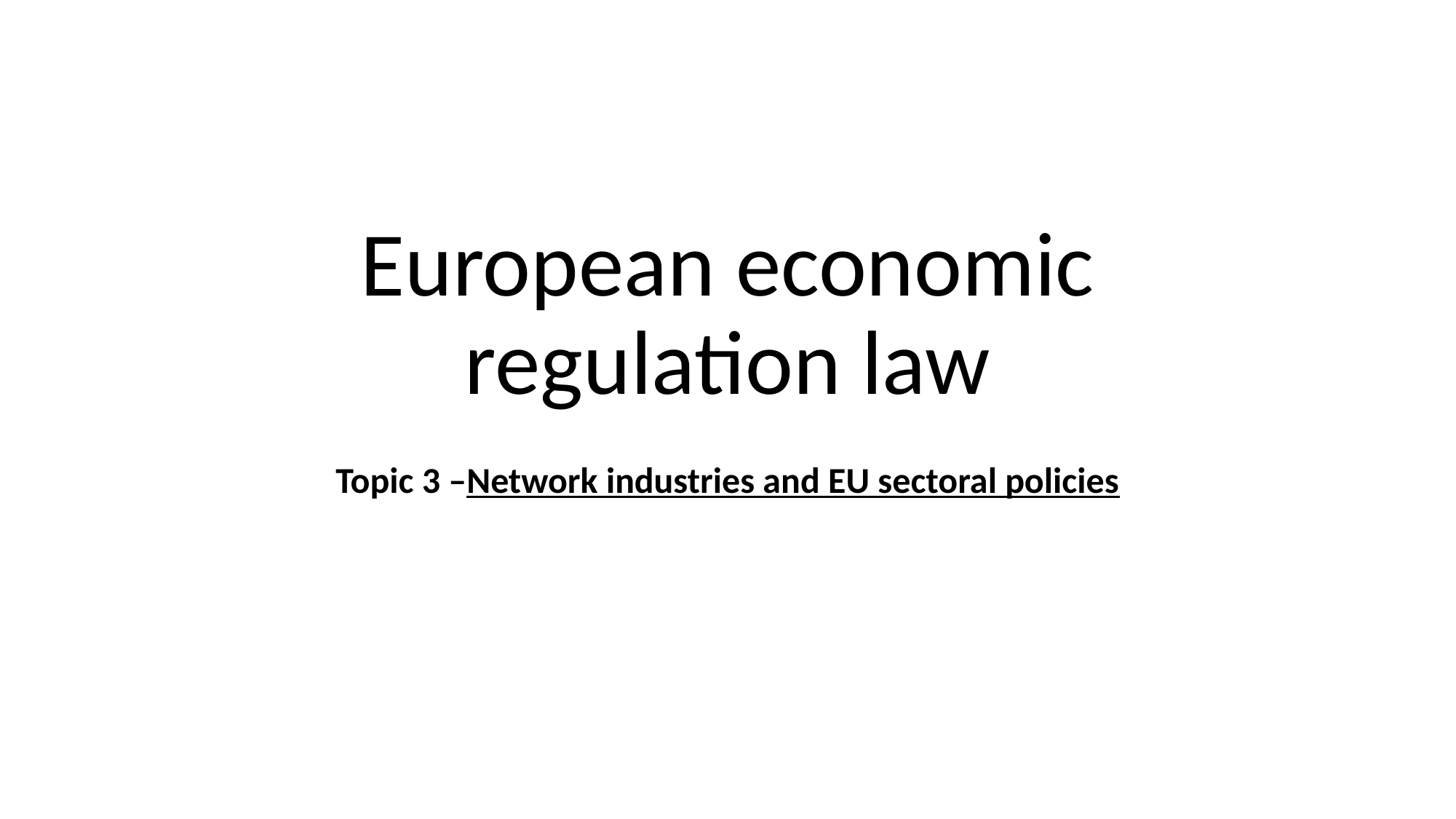

# European economic regulation law
Topic 3 –Network industries and EU sectoral policies